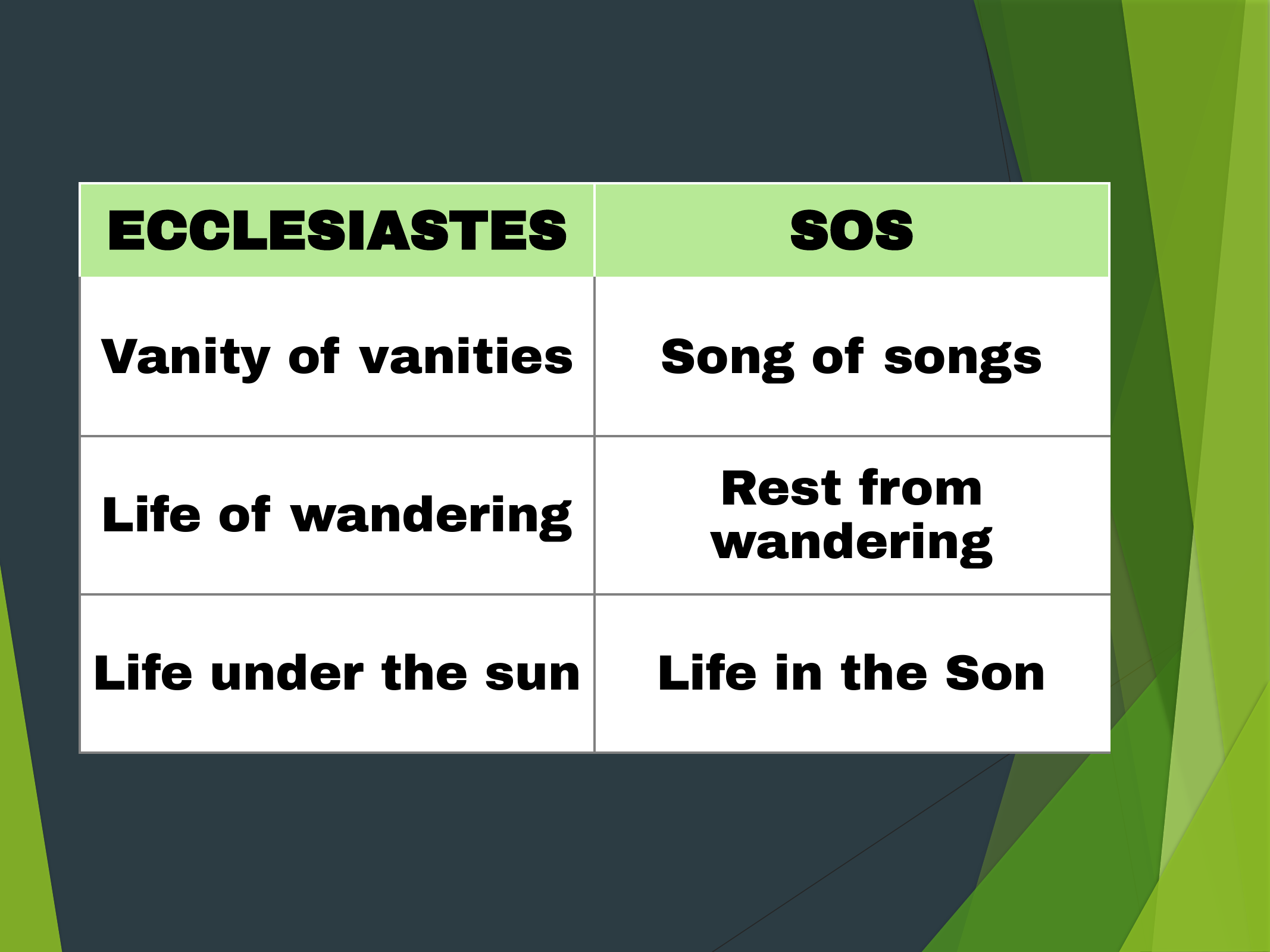

| ECCLESIASTES | SOS |
| --- | --- |
| Vanity of vanities | Song of songs |
| Life of wandering | Rest from wandering |
| Life under the sun | Life in the Son |